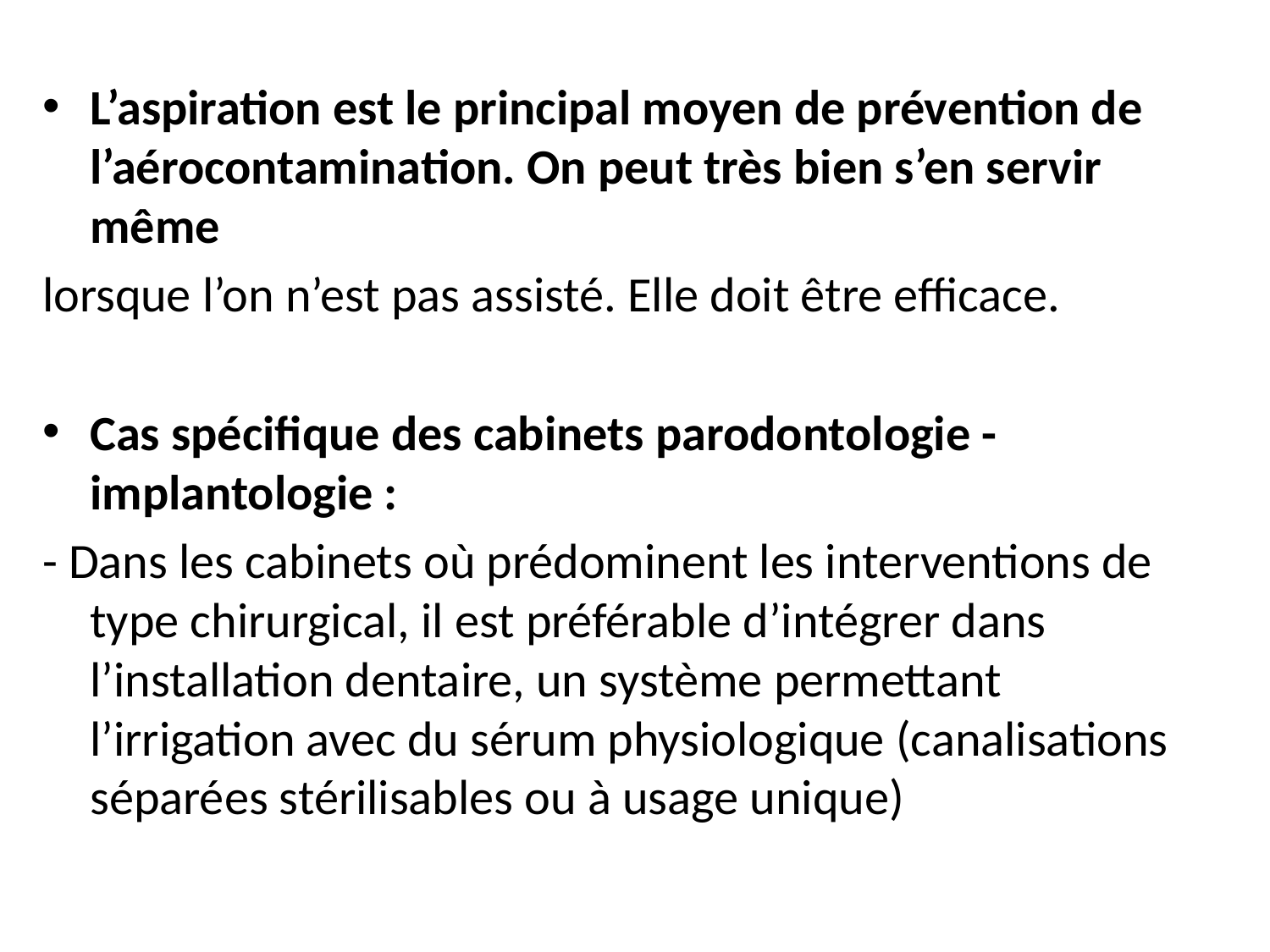

L’aspiration est le principal moyen de prévention de l’aérocontamination. On peut très bien s’en servir même
lorsque l’on n’est pas assisté. Elle doit être efficace.

Cas spécifique des cabinets parodontologie - implantologie :
- Dans les cabinets où prédominent les interventions de type chirurgical, il est préférable d’intégrer dans l’installation dentaire, un système permettant l’irrigation avec du sérum physiologique (canalisations séparées stérilisables ou à usage unique)